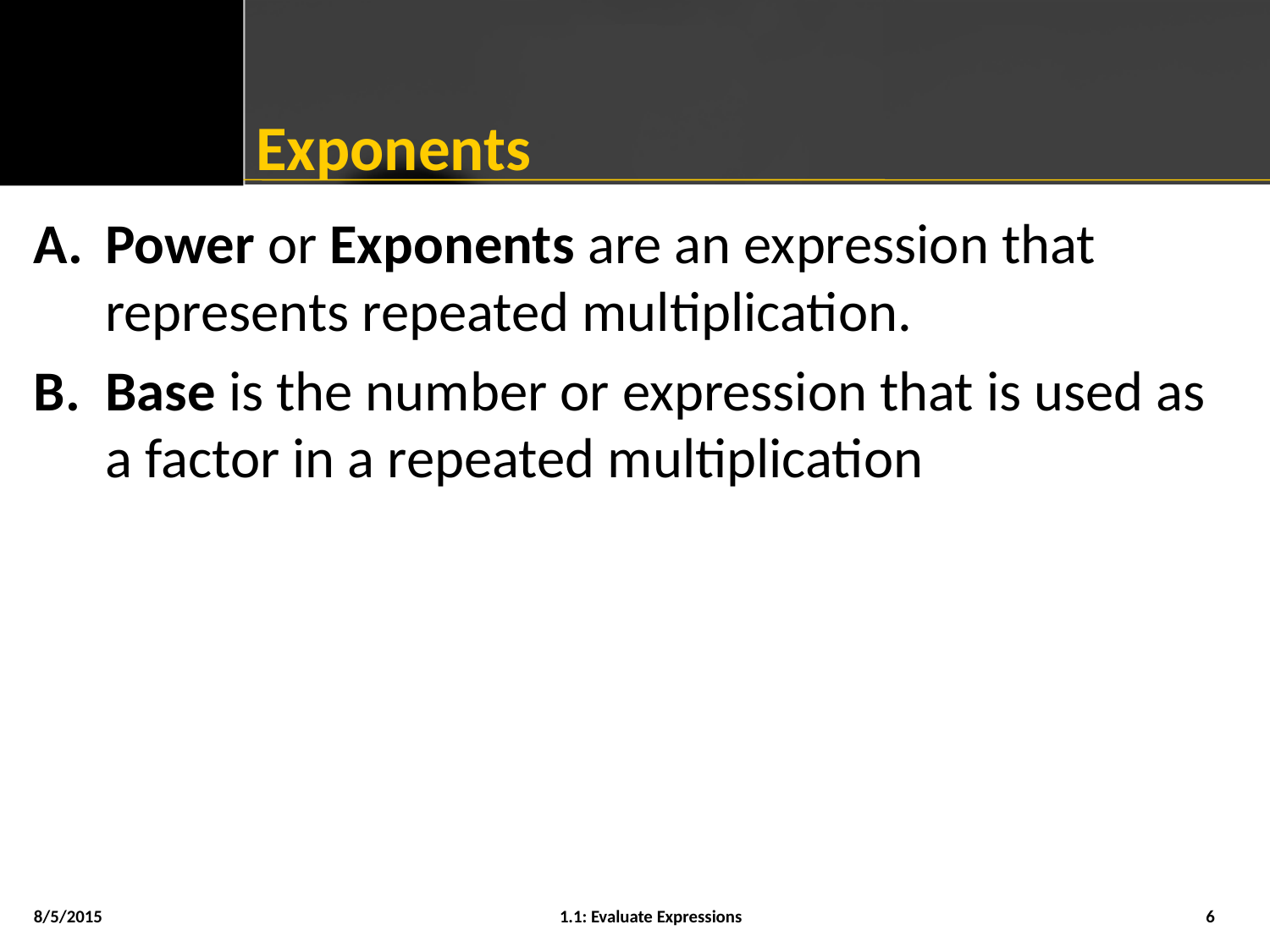

# Exponents
Power or Exponents are an expression that represents repeated multiplication.
Base is the number or expression that is used as a factor in a repeated multiplication

8/5/2015
1.1: Evaluate Expressions
6